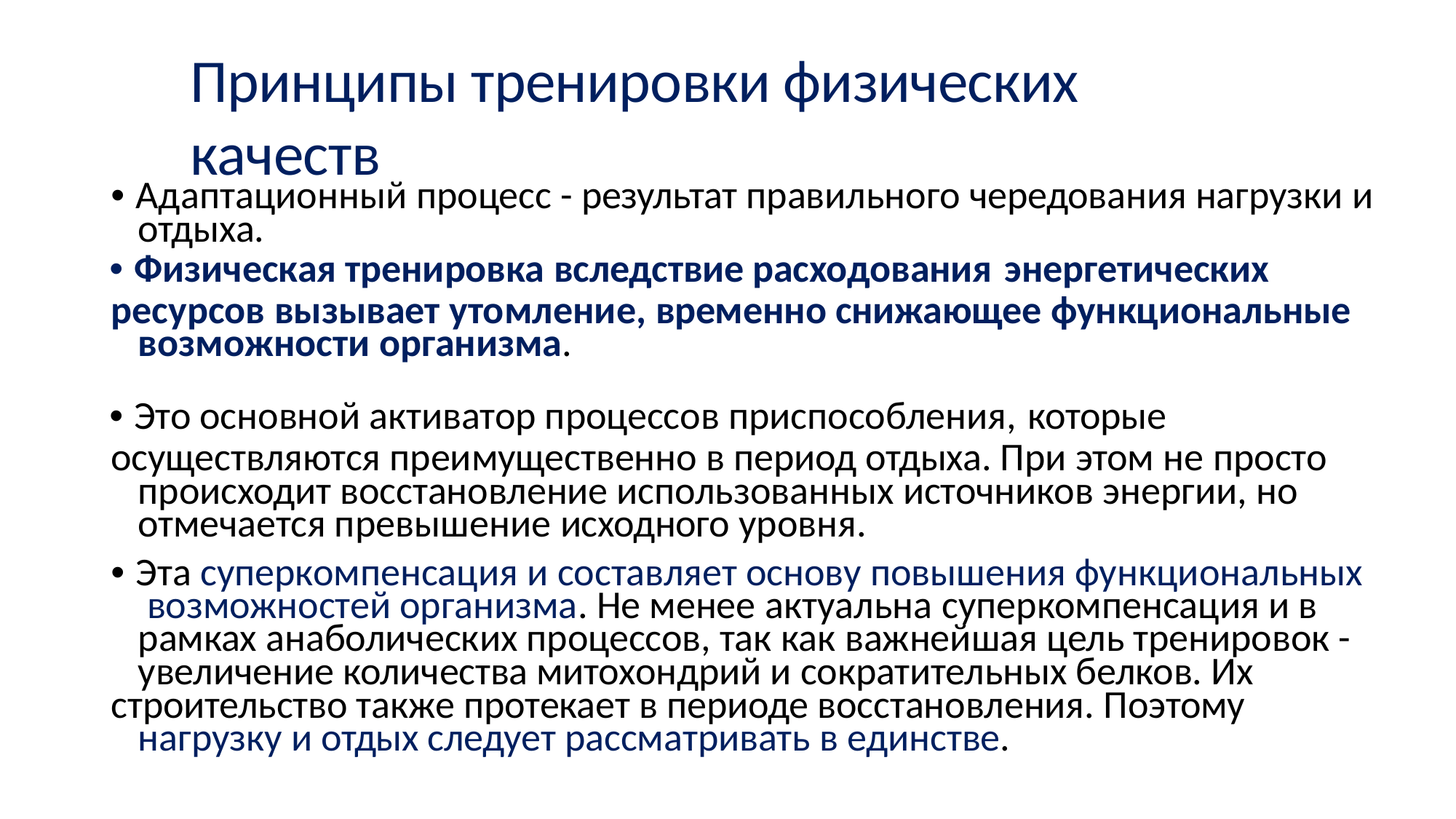

# Принципы тренировки физических качеств
• Адаптационный процесс - результат правильного чередования нагрузки и  отдыха.
• Физическая тренировка вследствие расходования энергетических
ресурсов вызывает утомление, временно снижающее функциональные  возможности организма.
• Это основной активатор процессов приспособления, которые
осуществляются преимущественно в период отдыха. При этом не просто  происходит восстановление использованных источников энергии, но  отмечается превышение исходного уровня.
• Эта суперкомпенсация и составляет основу повышения функциональных  возможностей организма. Не менее актуальна суперкомпенсация и в  рамках анаболических процессов, так как важнейшая цель тренировок -  увеличение количества митохондрий и сократительных белков. Их
строительство также протекает в периоде восстановления. Поэтому  нагрузку и отдых следует рассматривать в единстве.